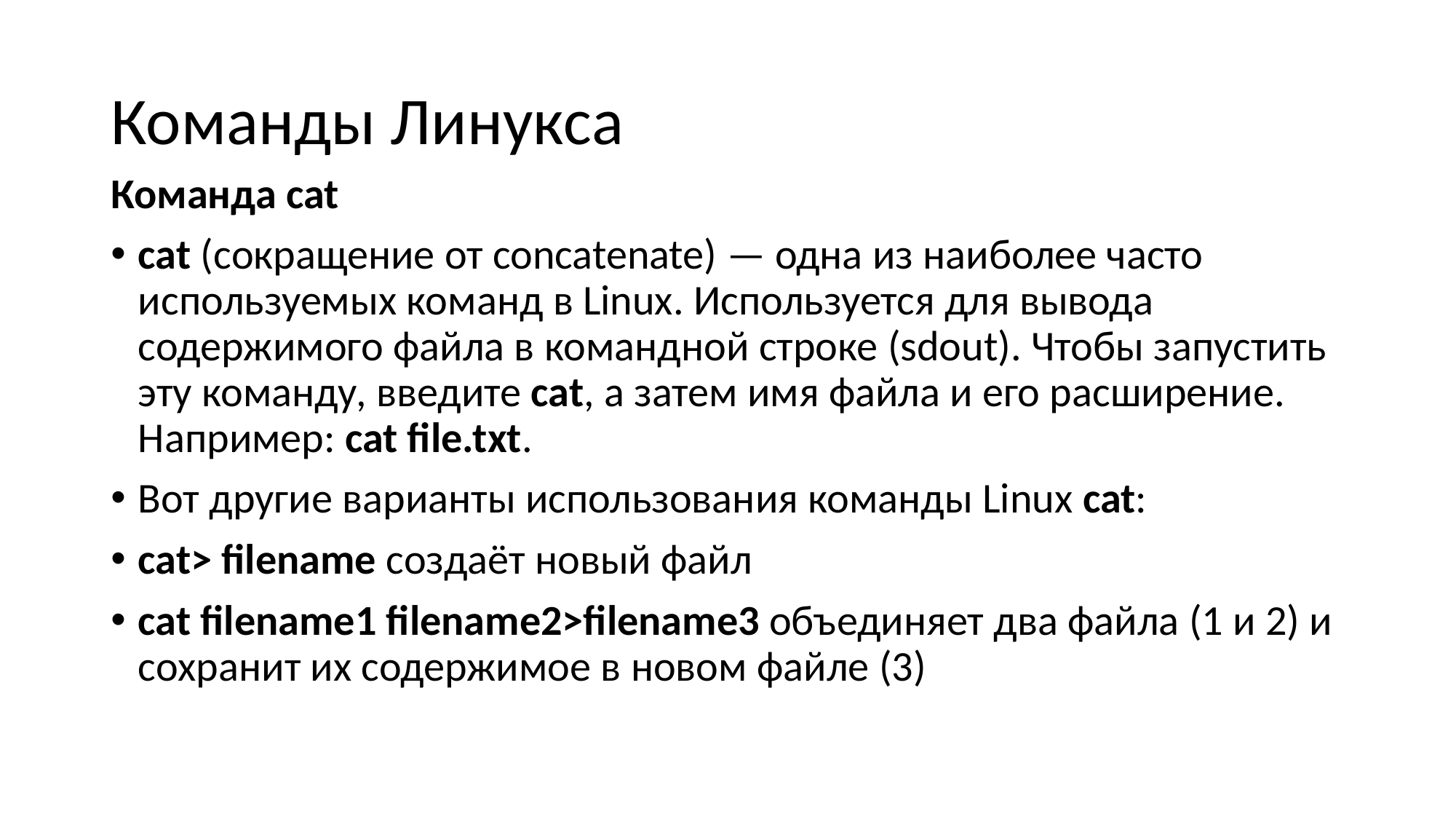

# Команды Линукса
Команда cat
cat (сокращение от concatenate) — одна из наиболее часто используемых команд в Linux. Используется для вывода содержимого файла в командной строке (sdout). Чтобы запустить эту команду, введите cat, а затем имя файла и его расширение. Например: cat file.txt.
Вот другие варианты использования команды Linux cat:
cat> filename создаёт новый файл
cat filename1 filename2>filename3 объединяет два файла (1 и 2) и сохранит их содержимое в новом файле (3)